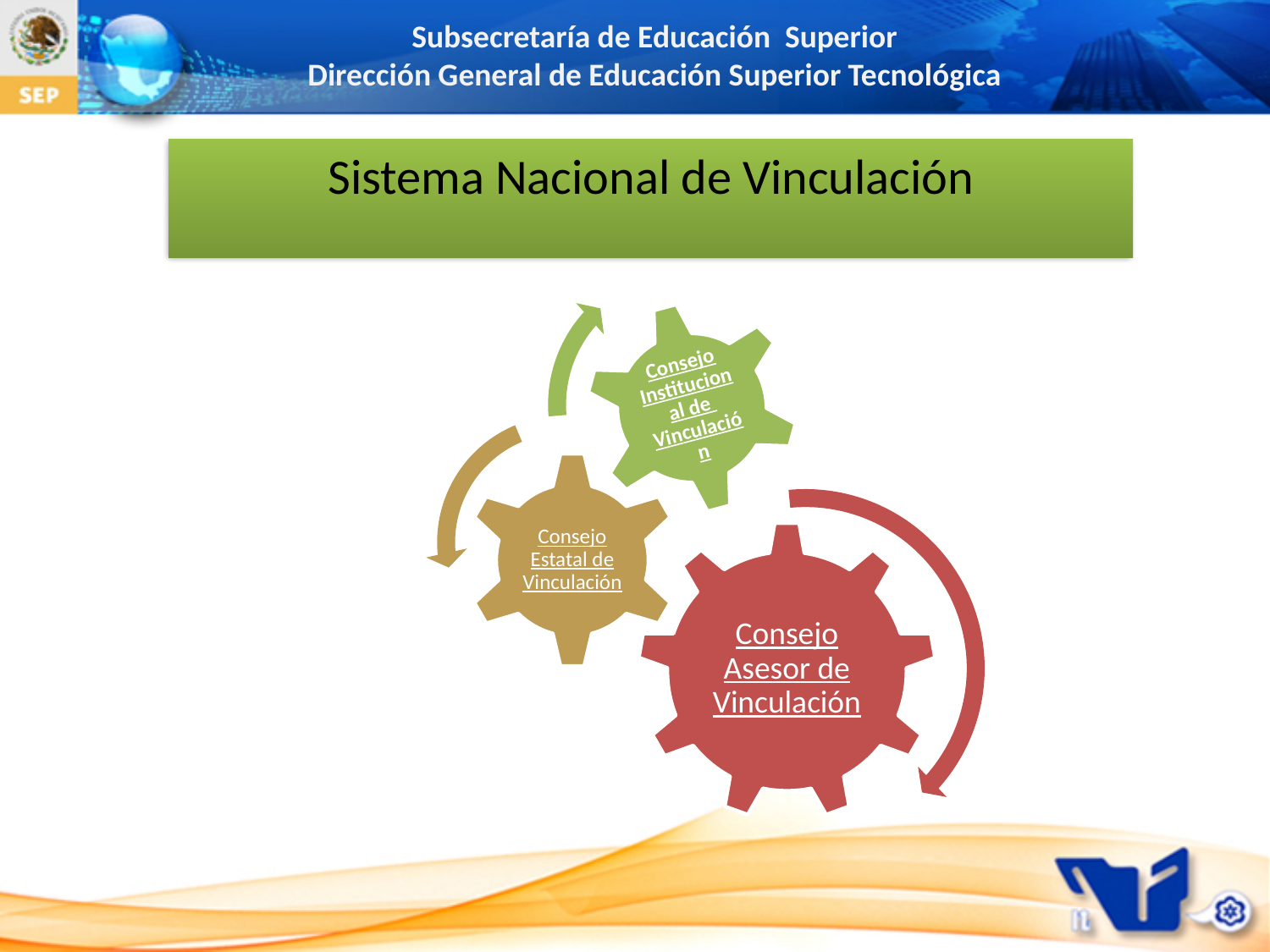

# Sistema Nacional de Vinculación
Consejo Asesor de Vinculación
Consejo Estatal de Vinculación
Consejo Institucional de  Vinculación